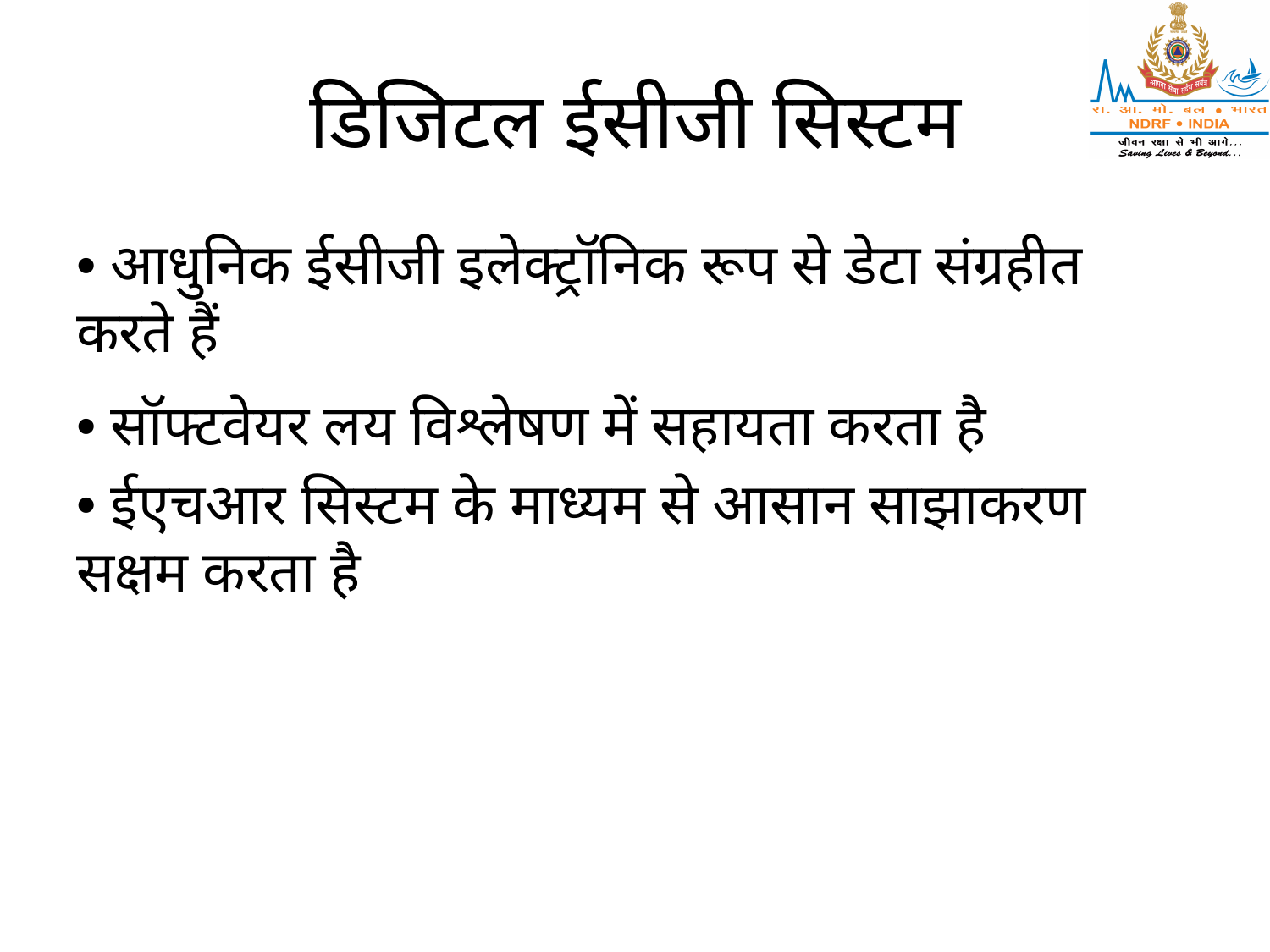

# डिजिटल ईसीजी सिस्टम
• आधुनिक ईसीजी इलेक्ट्रॉनिक रूप से डेटा संग्रहीत करते हैं
• सॉफ्टवेयर लय विश्लेषण में सहायता करता है
• ईएचआर सिस्टम के माध्यम से आसान साझाकरण सक्षम करता है